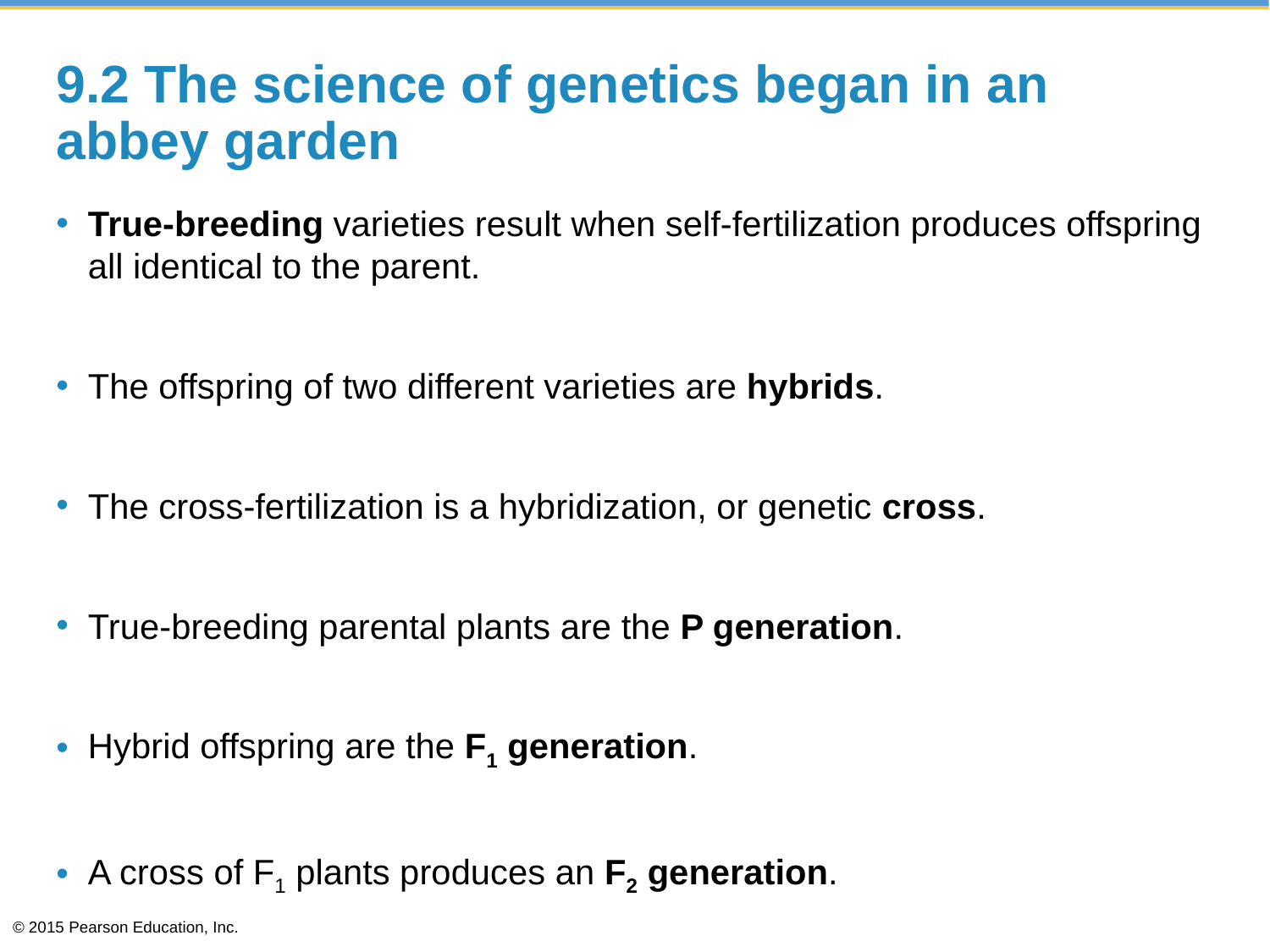

# 9.2 The science of genetics began in an abbey garden
True-breeding varieties result when self-fertilization produces offspring all identical to the parent.

The offspring of two different varieties are hybrids.

The cross-fertilization is a hybridization, or genetic cross.

True-breeding parental plants are the P generation.

Hybrid offspring are the F1 generation.

A cross of F1 plants produces an F2 generation.
© 2015 Pearson Education, Inc.